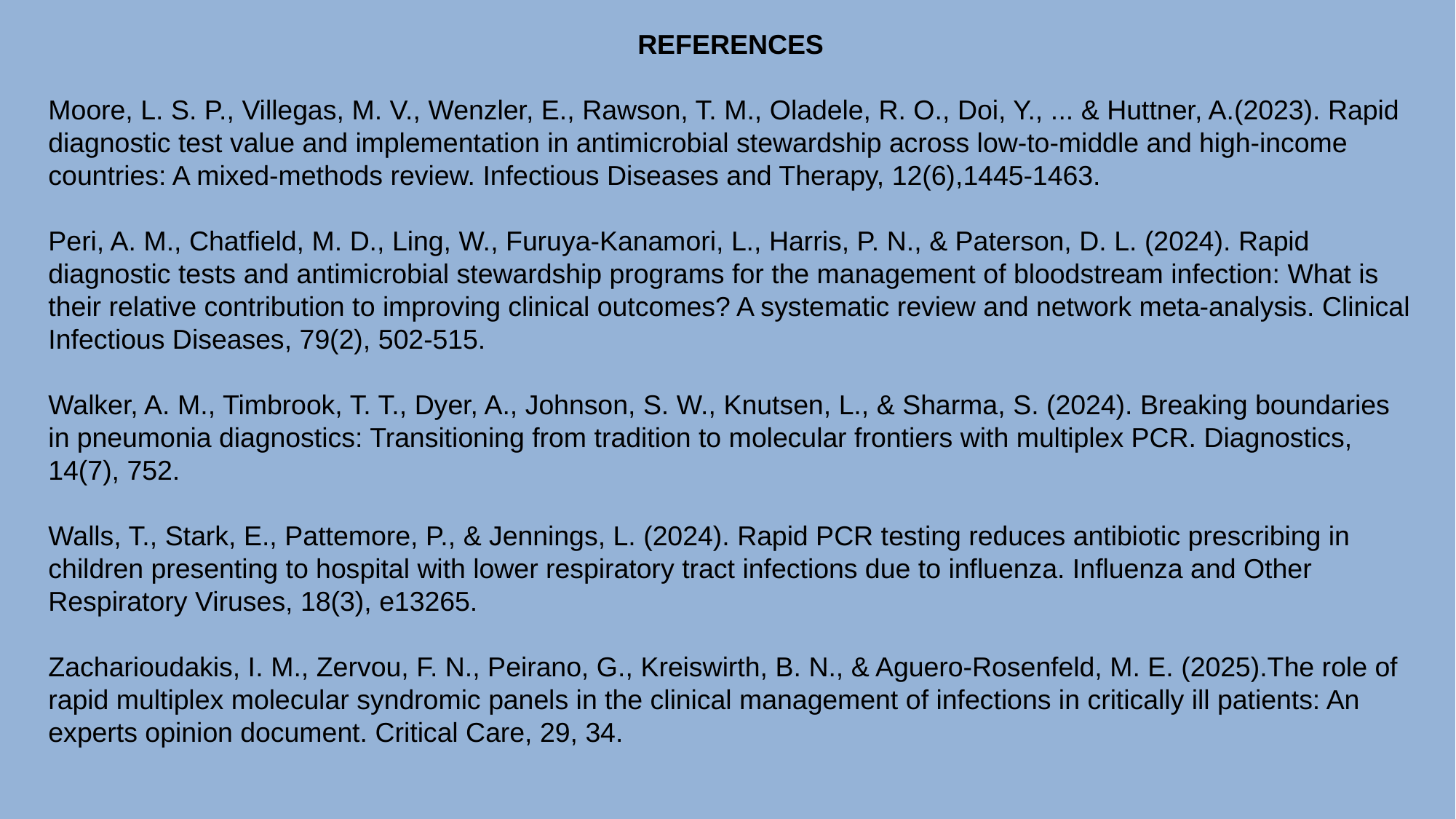

REFERENCES

Moore, L. S. P., Villegas, M. V., Wenzler, E., Rawson, T. M., Oladele, R. O., Doi, Y., ... & Huttner, A.(2023). Rapid diagnostic test value and implementation in antimicrobial stewardship across low-to-middle and high-income countries: A mixed-methods review. Infectious Diseases and Therapy, 12(6),1445-1463.

Peri, A. M., Chatfield, M. D., Ling, W., Furuya-Kanamori, L., Harris, P. N., & Paterson, D. L. (2024). Rapid diagnostic tests and antimicrobial stewardship programs for the management of bloodstream infection: What is their relative contribution to improving clinical outcomes? A systematic review and network meta-analysis. Clinical Infectious Diseases, 79(2), 502-515.

Walker, A. M., Timbrook, T. T., Dyer, A., Johnson, S. W., Knutsen, L., & Sharma, S. (2024). Breaking boundaries in pneumonia diagnostics: Transitioning from tradition to molecular frontiers with multiplex PCR. Diagnostics, 14(7), 752.

Walls, T., Stark, E., Pattemore, P., & Jennings, L. (2024). Rapid PCR testing reduces antibiotic prescribing in children presenting to hospital with lower respiratory tract infections due to influenza. Influenza and Other Respiratory Viruses, 18(3), e13265.

Zacharioudakis, I. M., Zervou, F. N., Peirano, G., Kreiswirth, B. N., & Aguero-Rosenfeld, M. E. (2025).The role of rapid multiplex molecular syndromic panels in the clinical management of infections in critically ill patients: An experts opinion document. Critical Care, 29, 34.